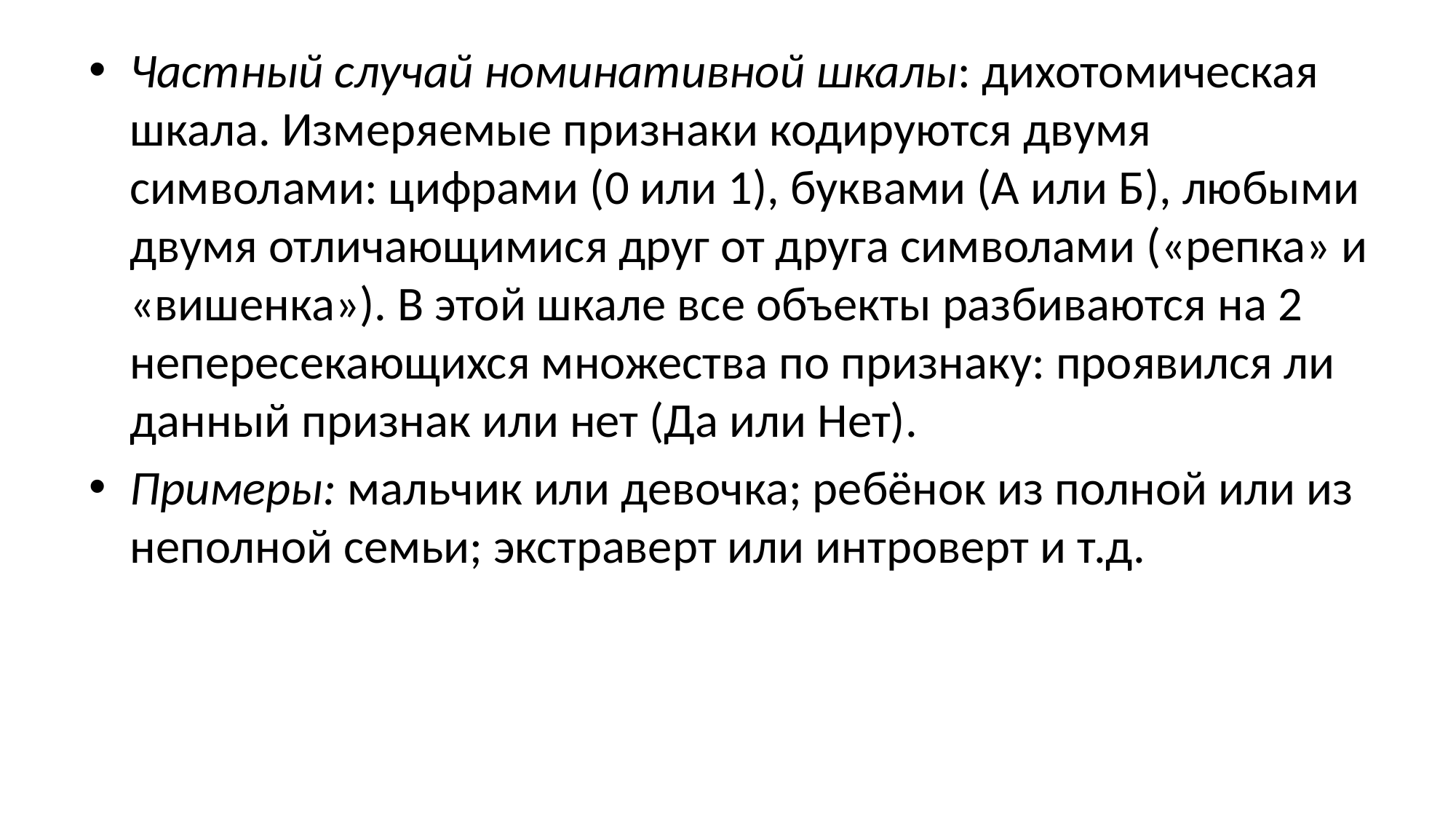

Частный случай номинативной шкалы: дихотомическая шкала. Измеряемые признаки кодируются двумя символами: цифрами (0 или 1), буквами (А или Б), любыми двумя отличающимися друг от друга символами («репка» и «вишенка»). В этой шкале все объекты разбиваются на 2 непересекающихся множества по признаку: проявился ли данный признак или нет (Да или Нет).
Примеры: мальчик или девочка; ребёнок из полной или из неполной семьи; экстраверт или интроверт и т.д.